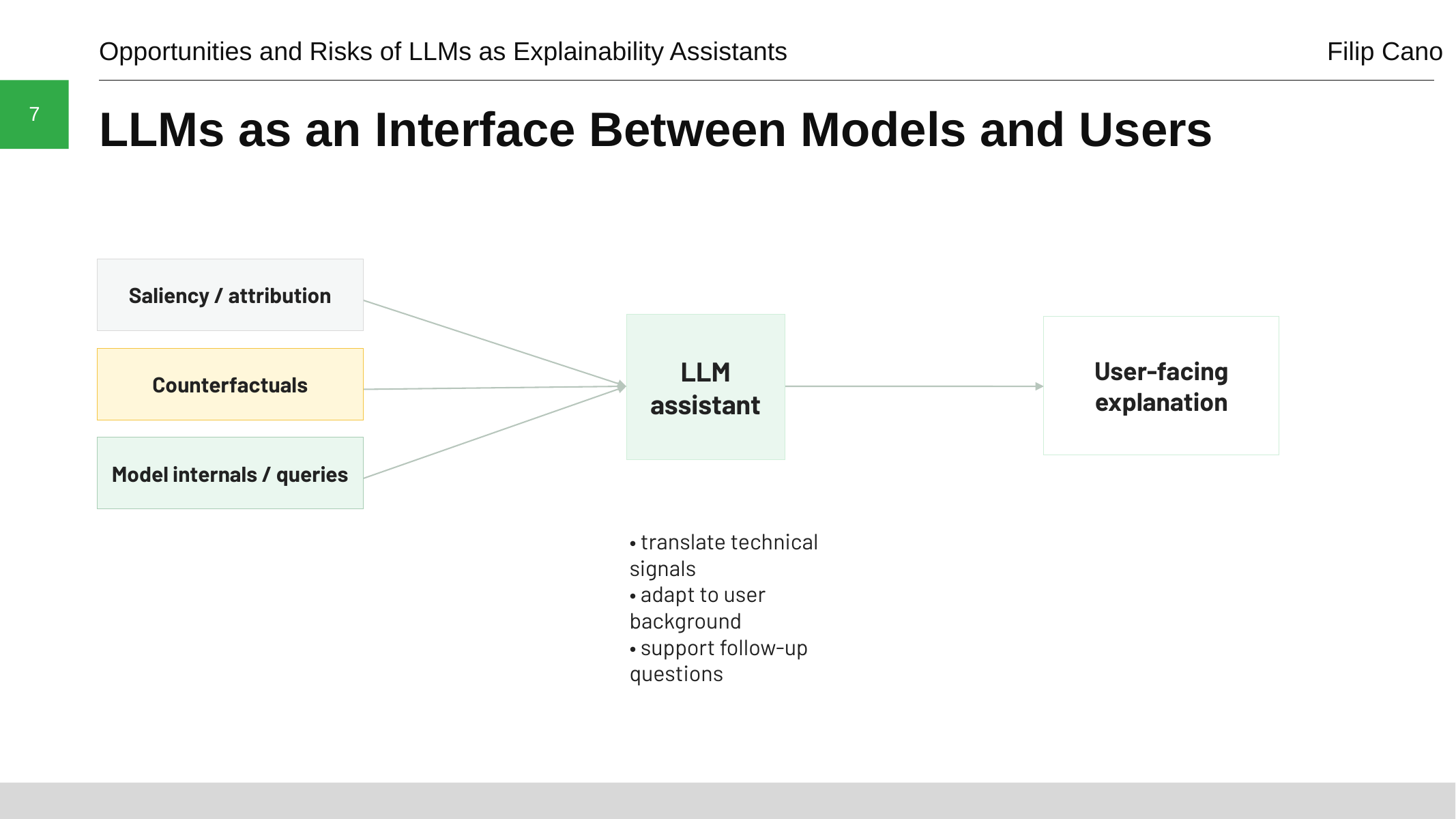

Opportunities and Risks of LLMs as Explainability Assistants						Filip Cano
7
# LLMs as an Interface Between Models and Users
Saliency / attribution

LLM assistant
User-facing explanation
Counterfactuals

Model internals / queries
• translate technical signals
• adapt to user background
• support follow-up questions